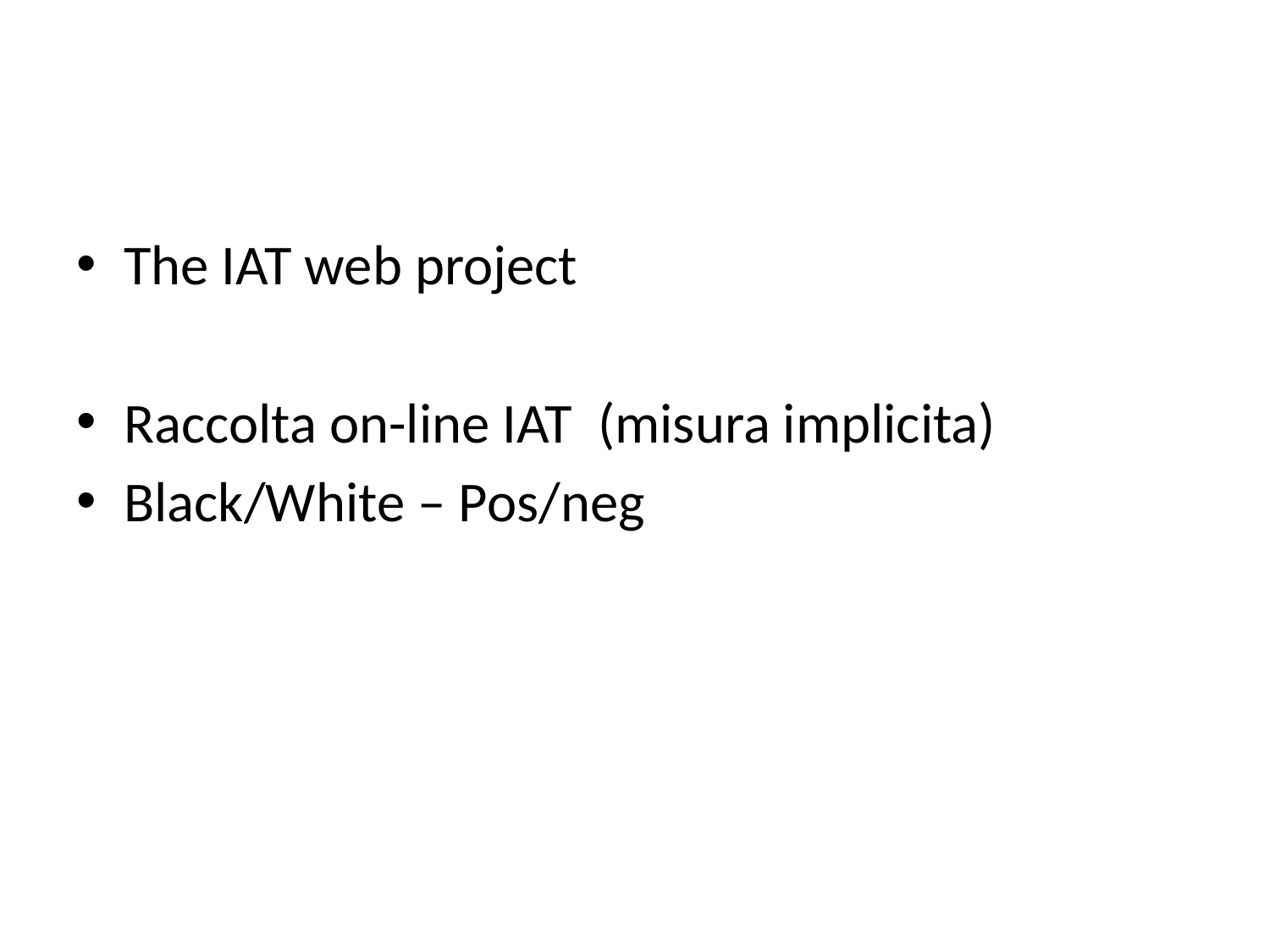

#
The IAT web project

Raccolta on-line IAT  (misura implicita)
Black/White – Pos/neg